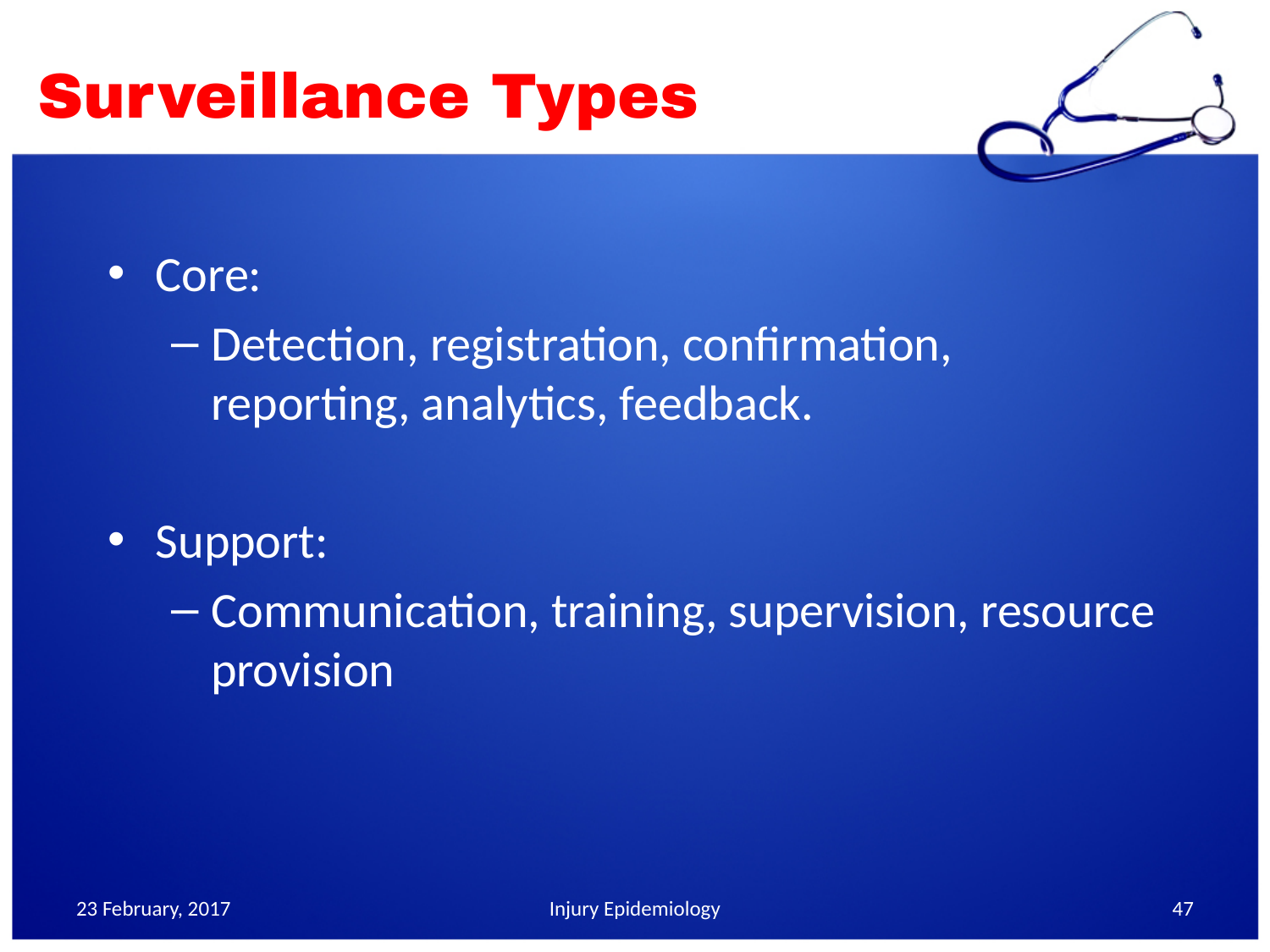

# Surveillance Types
Core:
Detection, registration, confirmation, reporting, analytics, feedback.

Support:
Communication, training, supervision, resource provision

23 February, 2017
Injury Epidemiology
47